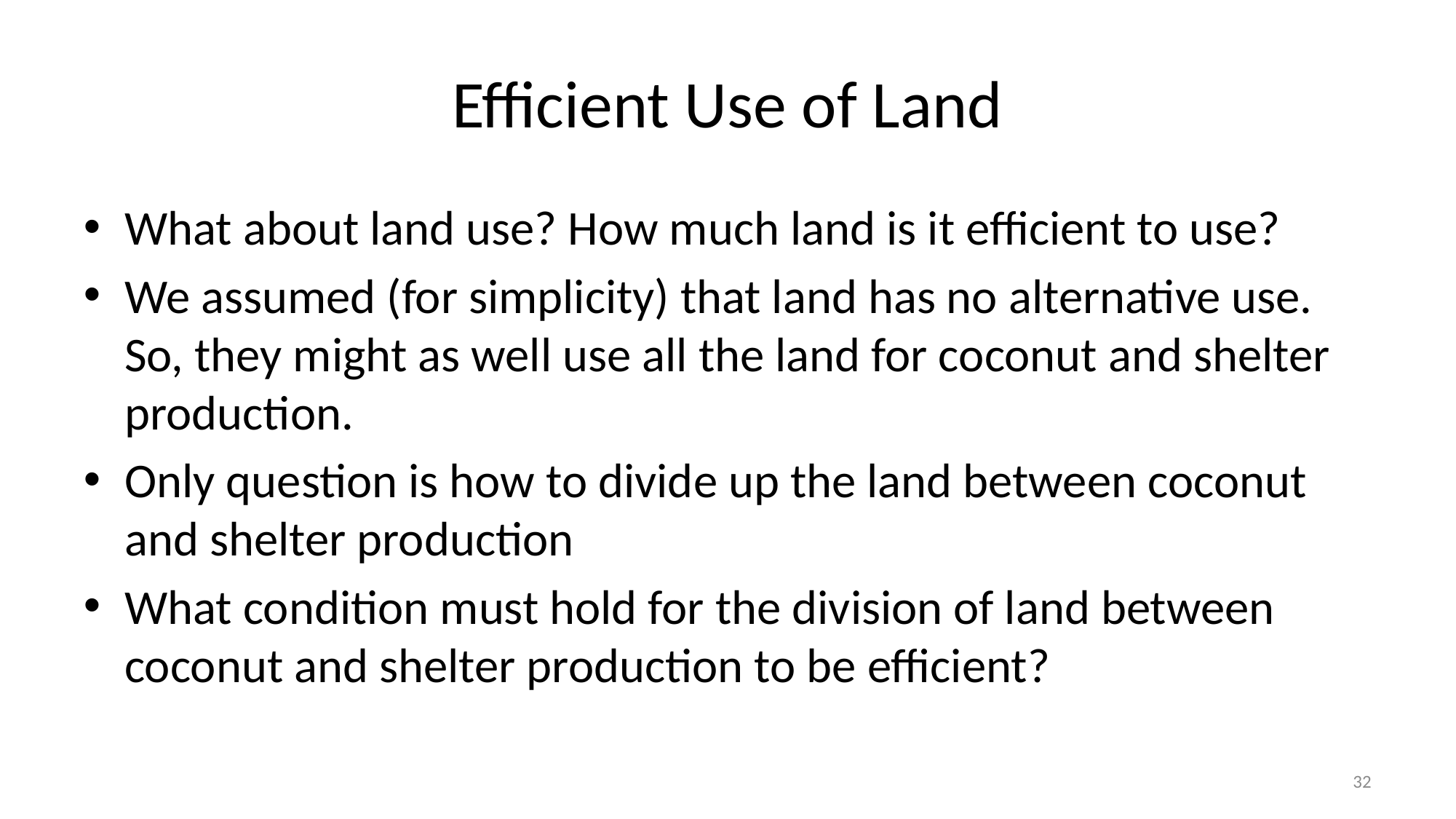

# Efficient Use of Land
What about land use? How much land is it efficient to use?
We assumed (for simplicity) that land has no alternative use. So, they might as well use all the land for coconut and shelter production.
Only question is how to divide up the land between coconut and shelter production
What condition must hold for the division of land between coconut and shelter production to be efficient?
32